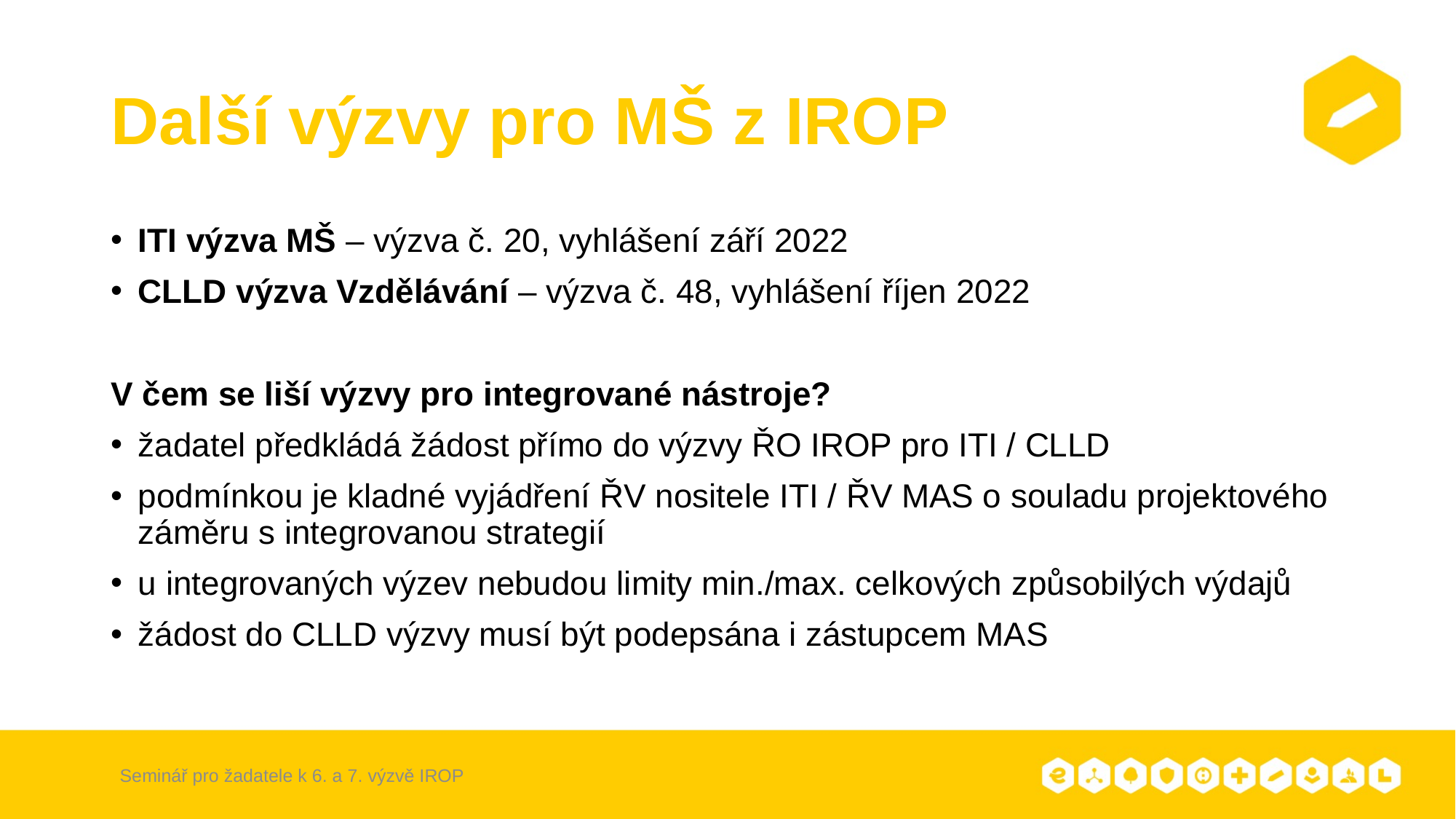

# Další výzvy pro MŠ z IROP
ITI výzva MŠ – výzva č. 20, vyhlášení září 2022
CLLD výzva Vzdělávání – výzva č. 48, vyhlášení říjen 2022

V čem se liší výzvy pro integrované nástroje?
žadatel předkládá žádost přímo do výzvy ŘO IROP pro ITI / CLLD
podmínkou je kladné vyjádření ŘV nositele ITI / ŘV MAS o souladu projektového záměru s integrovanou strategií
u integrovaných výzev nebudou limity min./max. celkových způsobilých výdajů
žádost do CLLD výzvy musí být podepsána i zástupcem MAS

Seminář pro žadatele k 6. a 7. výzvě IROP